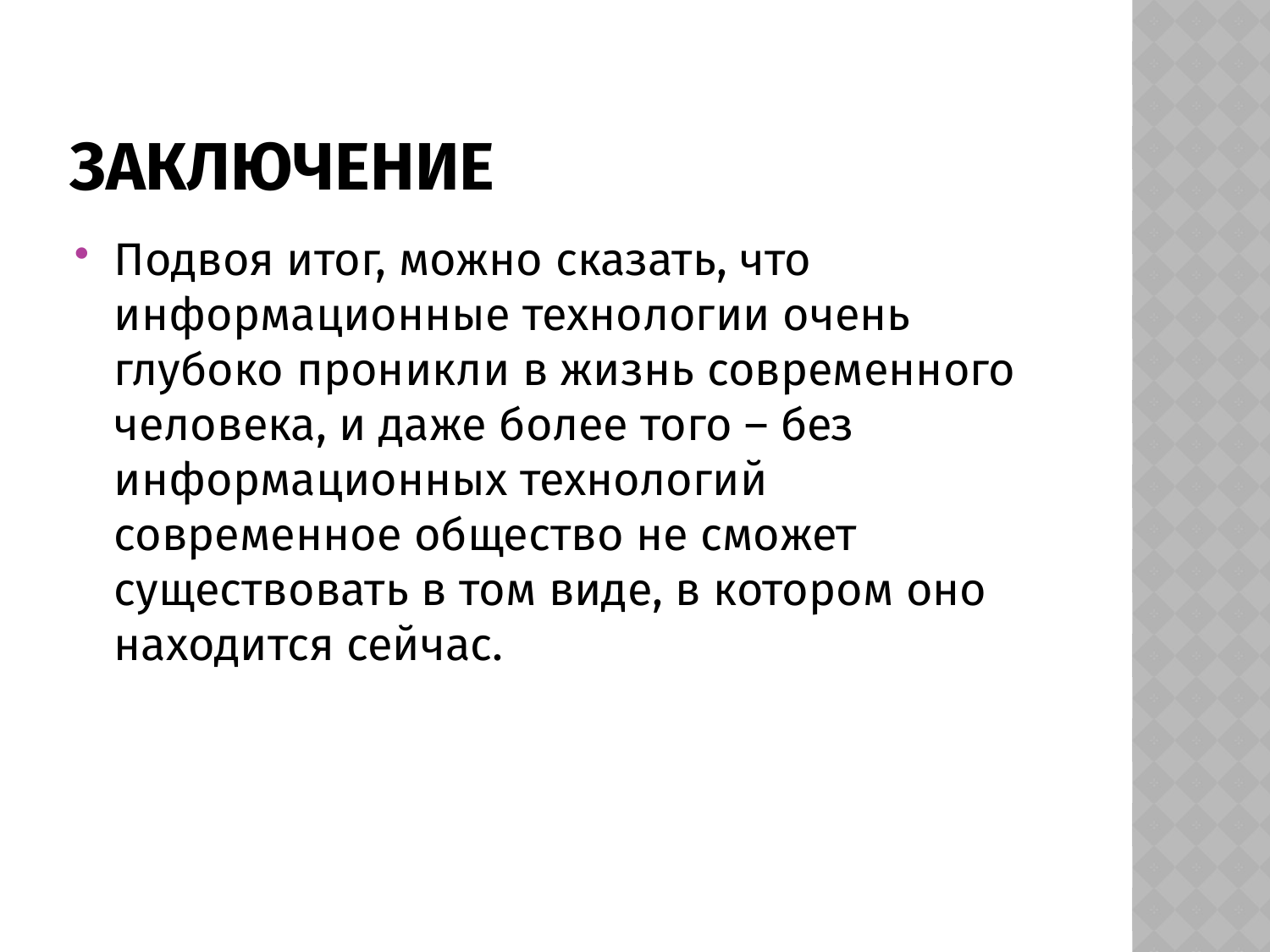

# Заключение
Подвоя итог, можно сказать, что информационные технологии очень глубоко проникли в жизнь современного человека, и даже более того – без информационных технологий современное общество не сможет существовать в том виде, в котором оно находится сейчас.